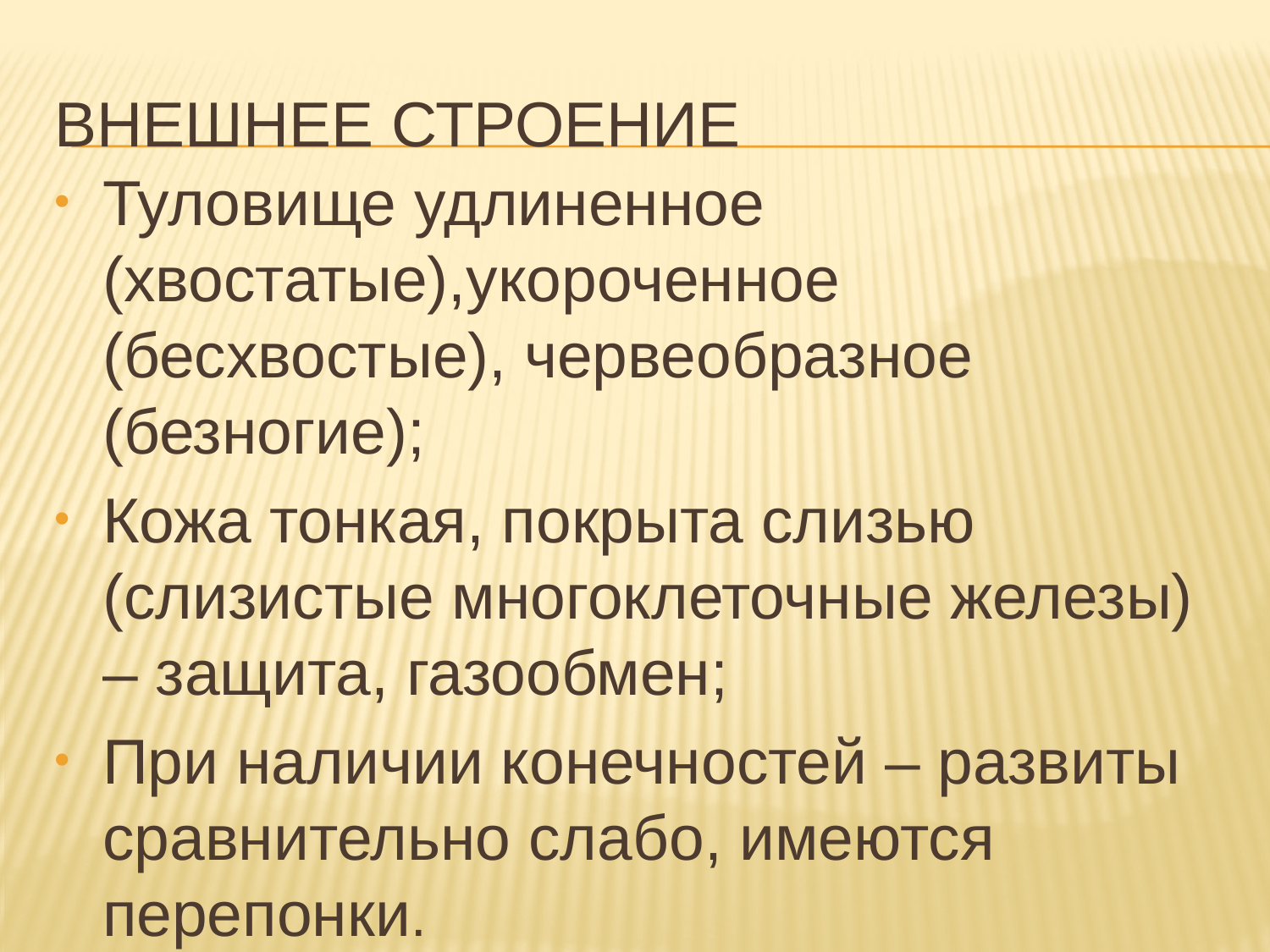

# Внешнее строение
Туловище удлиненное (хвостатые),укороченное (бесхвостые), червеобразное (безногие);
Кожа тонкая, покрыта слизью (слизистые многоклеточные железы) – защита, газообмен;
При наличии конечностей – развиты сравнительно слабо, имеются перепонки.